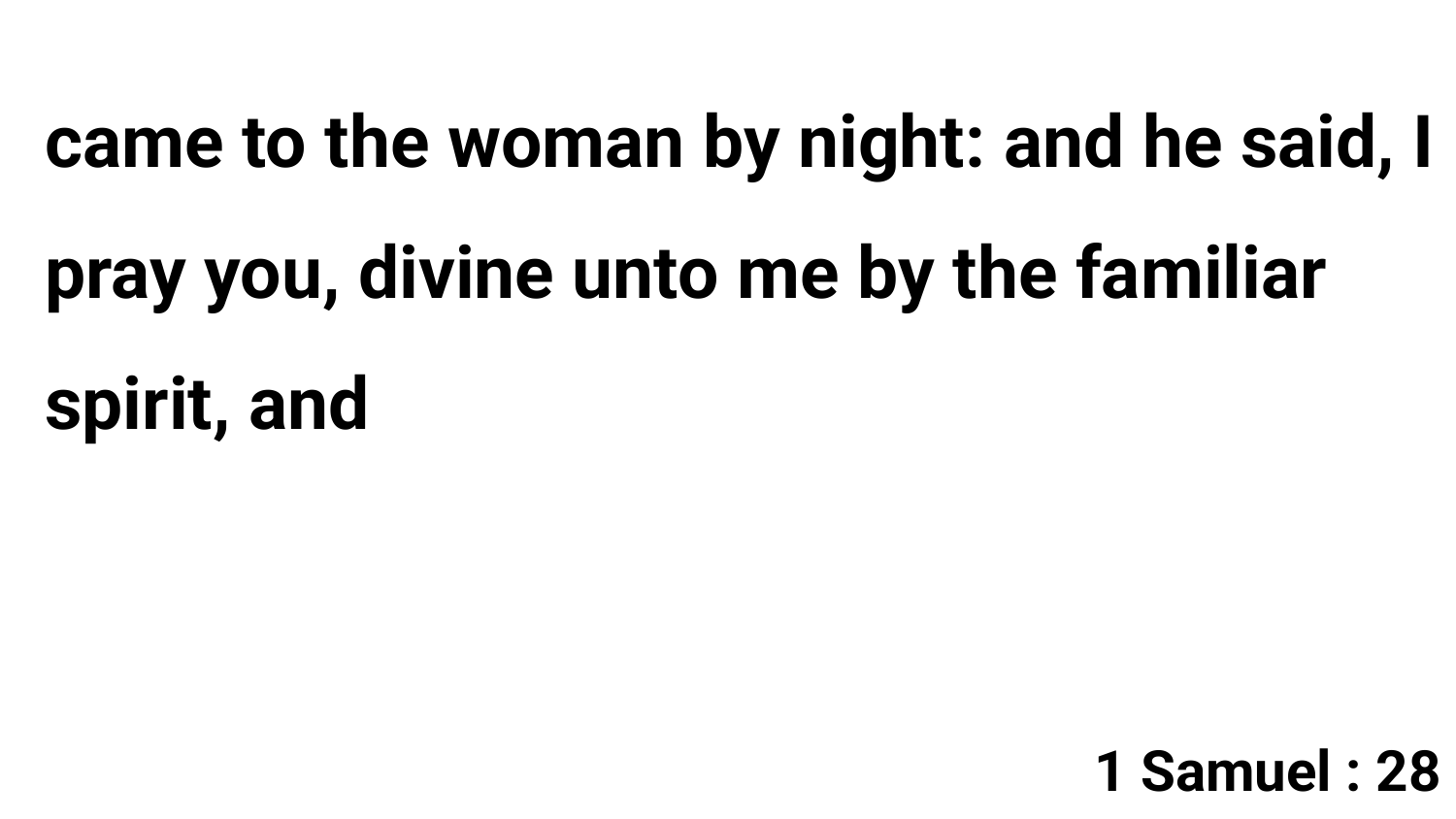

came to the woman by night: and he said, I pray you, divine unto me by the familiar spirit, and
1 Samuel : 28